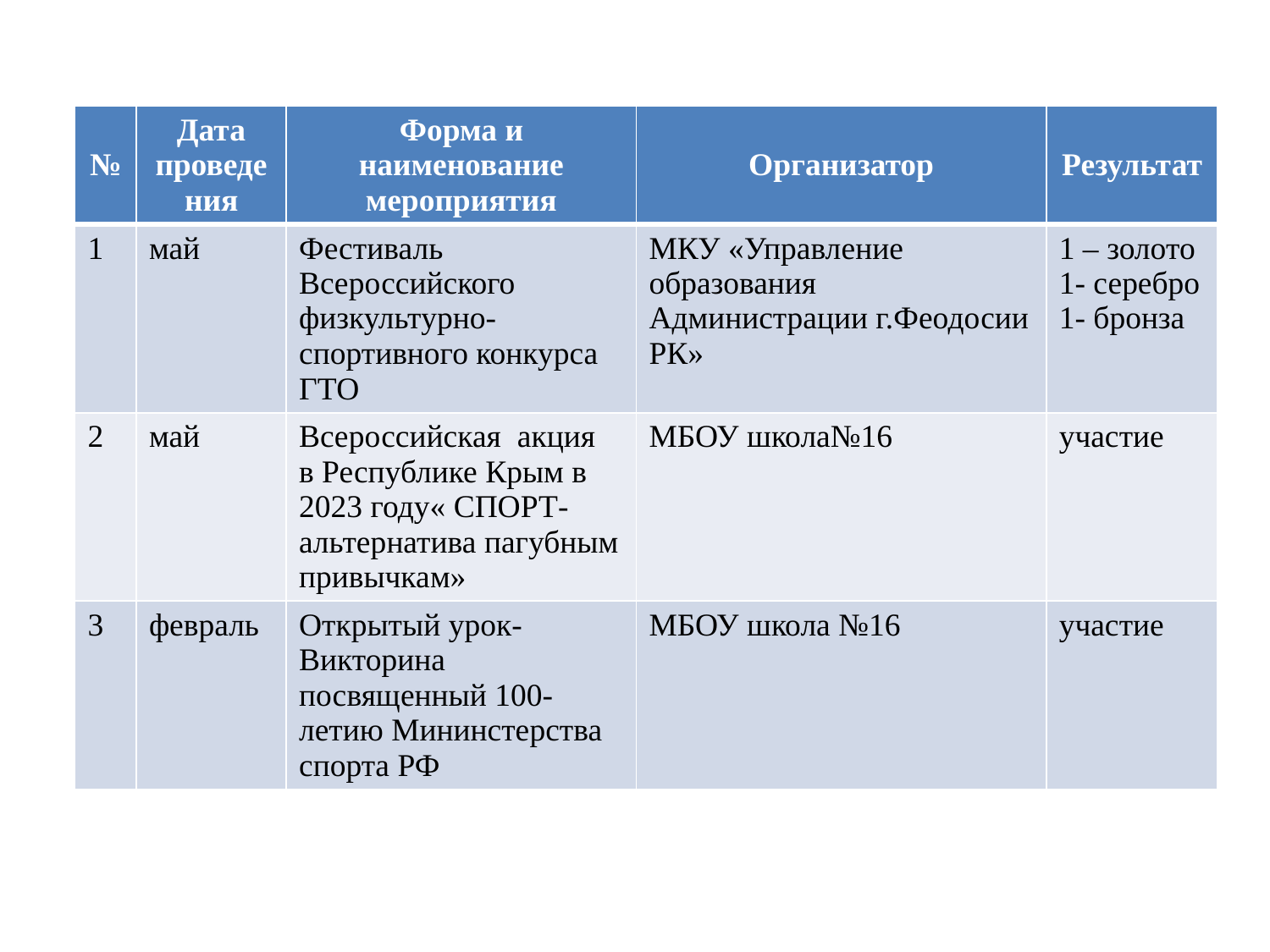

| № | Дата проведения | Форма и наименование мероприятия | Организатор | Результат |
| --- | --- | --- | --- | --- |
| 1 | май | Фестиваль Всероссийского физкультурно- спортивного конкурса ГТО | МКУ «Управление образования Администрации г.Феодосии РК» | 1 – золото 1- серебро 1- бронза |
| 2 | май | Всероссийская акция в Республике Крым в 2023 году« СПОРТ-альтернатива пагубным привычкам» | МБОУ школа№16 | участие |
| 3 | февраль | Открытый урок- Викторина посвященный 100- летию Мининстерства спорта РФ | МБОУ школа №16 | участие |